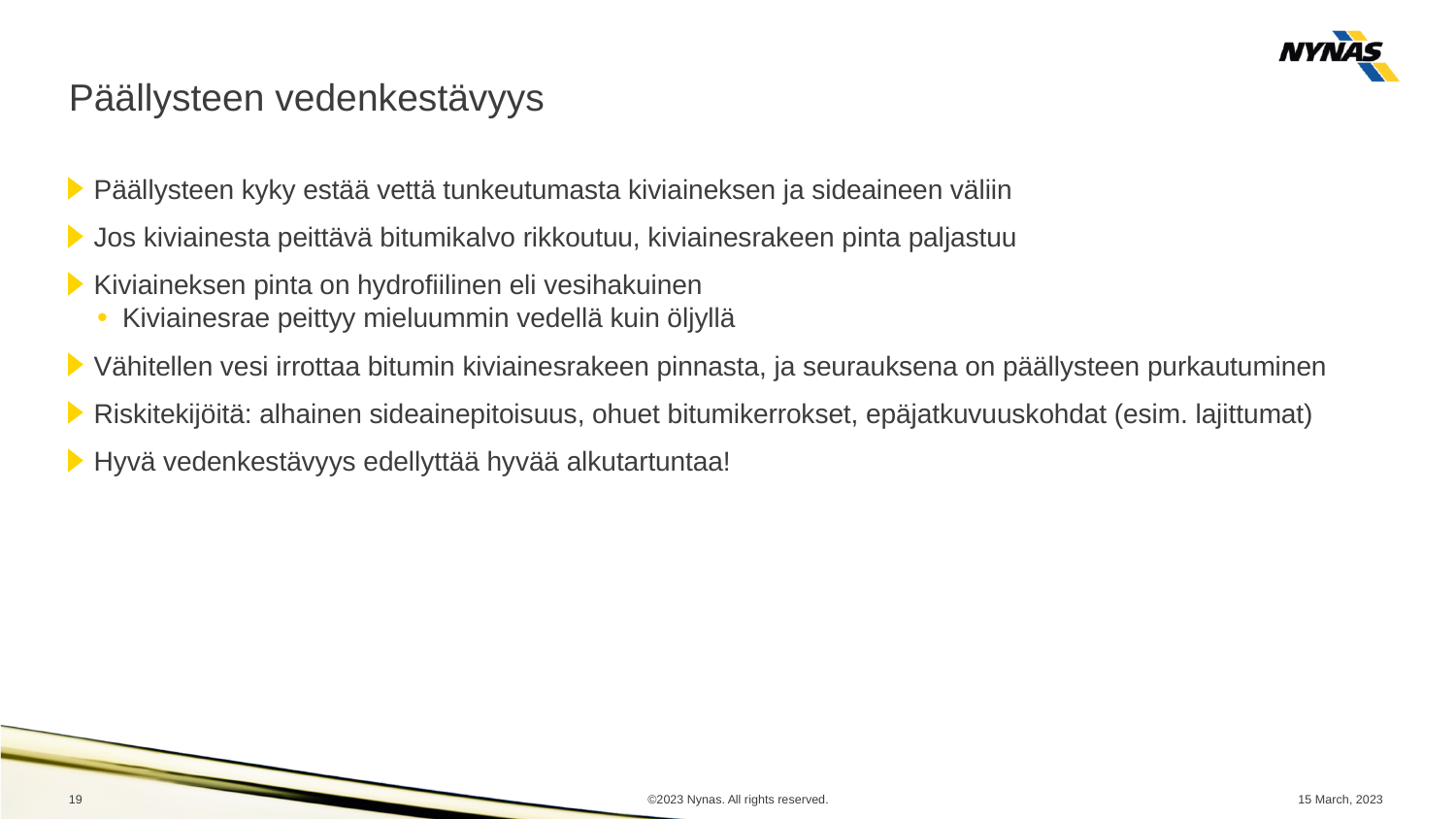

# Päällysteen vedenkestävyys
Päällysteen kyky estää vettä tunkeutumasta kiviaineksen ja sideaineen väliin
Jos kiviainesta peittävä bitumikalvo rikkoutuu, kiviainesrakeen pinta paljastuu
Kiviaineksen pinta on hydrofiilinen eli vesihakuinen
Kiviainesrae peittyy mieluummin vedellä kuin öljyllä
Vähitellen vesi irrottaa bitumin kiviainesrakeen pinnasta, ja seurauksena on päällysteen purkautuminen
Riskitekijöitä: alhainen sideainepitoisuus, ohuet bitumikerrokset, epäjatkuvuuskohdat (esim. lajittumat)
Hyvä vedenkestävyys edellyttää hyvää alkutartuntaa!
©2023 Nynas. All rights reserved.
15 March, 2023
19